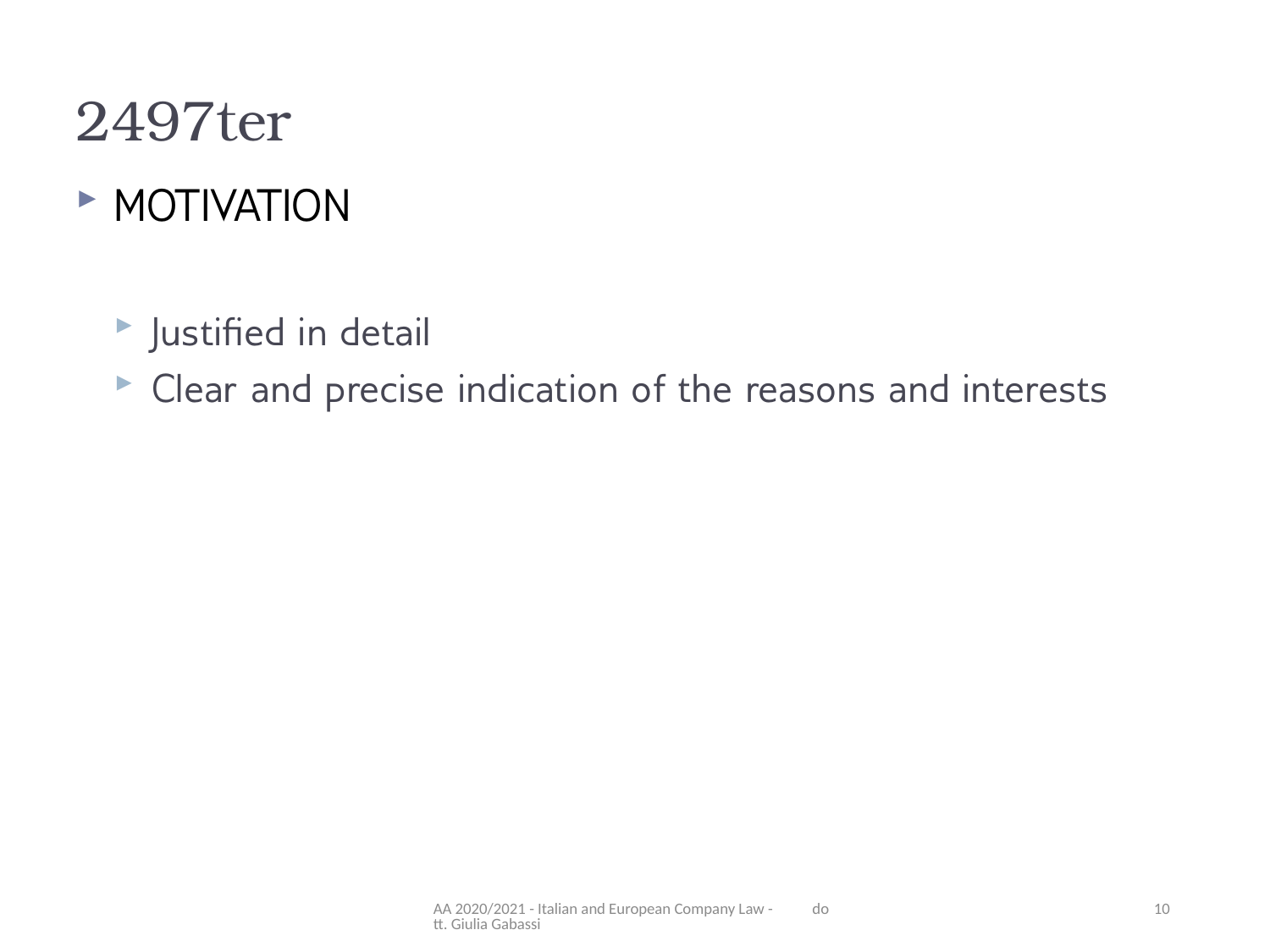

2497ter
MOTIVATION

Justified in detail
Clear and precise indication of the reasons and interests

AA 2020/2021 - Italian and European Company Law -           dott. Giulia Gabassi
10